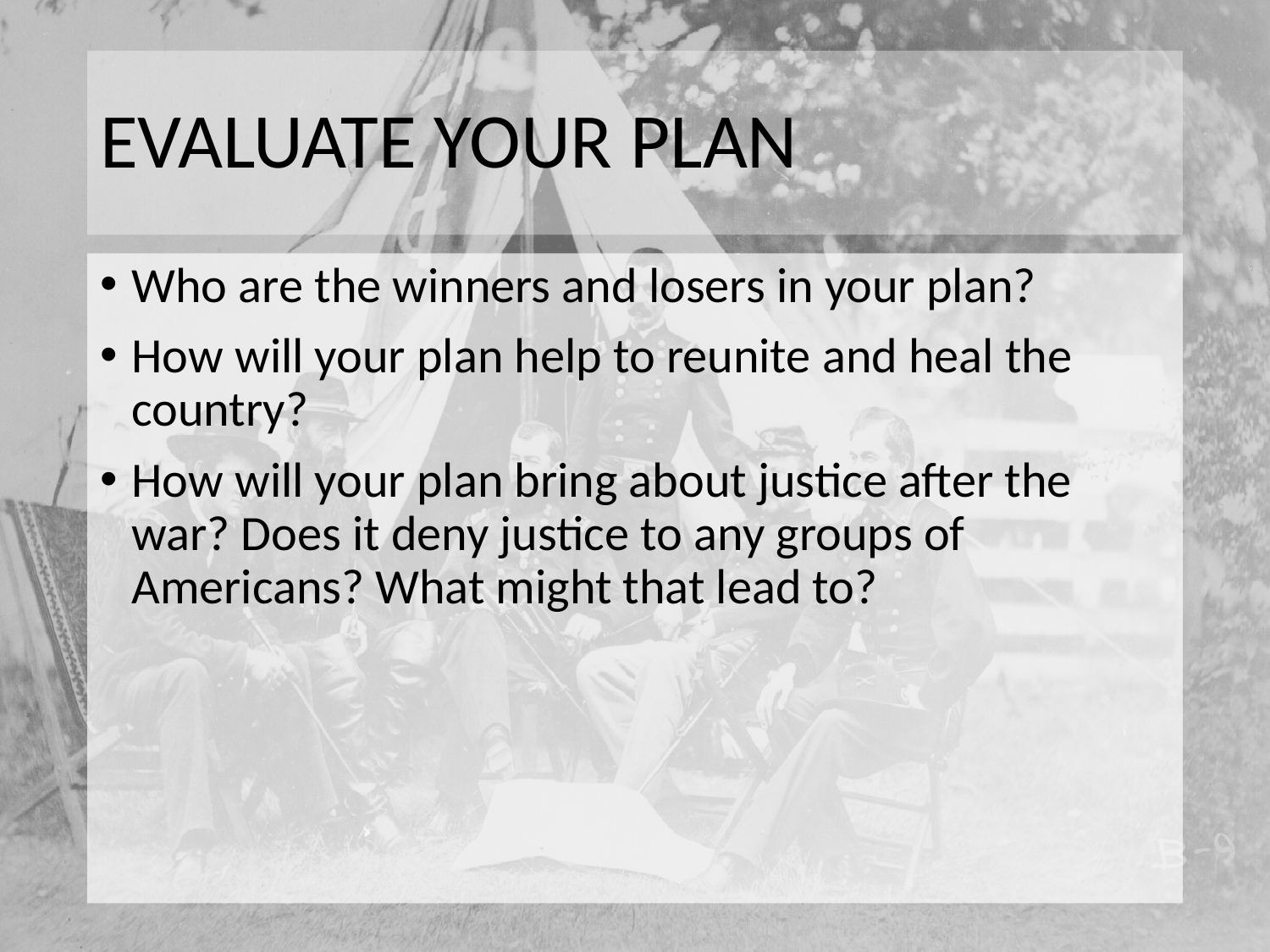

# EVALUATE YOUR PLAN
Who are the winners and losers in your plan?
How will your plan help to reunite and heal the country?
How will your plan bring about justice after the war? Does it deny justice to any groups of Americans? What might that lead to?